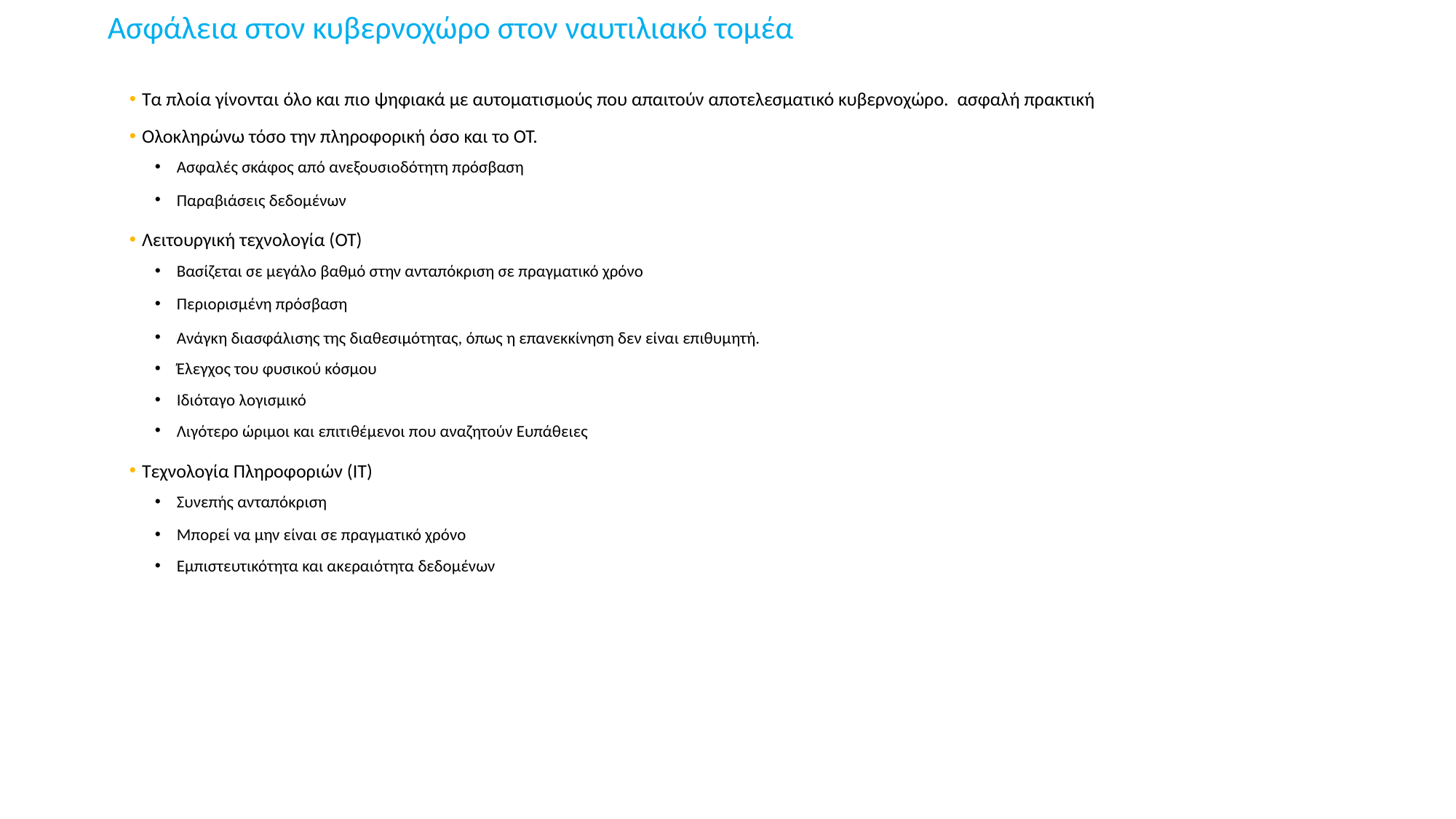

# Ασφάλεια στον κυβερνοχώρο στον ναυτιλιακό τομέα
Τα πλοία γίνονται όλο και πιο ψηφιακά με αυτοματισμούς που απαιτούν αποτελεσματικό κυβερνοχώρο.  ασφαλή πρακτική
Ολοκληρώνω τόσο την πληροφορική όσο και το ΟΤ.
Ασφαλές σκάφος από ανεξουσιοδότητη πρόσβαση
Παραβιάσεις δεδομένων
Λειτουργική τεχνολογία (OT)
Βασίζεται σε μεγάλο βαθμό στην ανταπόκριση σε πραγματικό χρόνο
Περιορισμένη πρόσβαση
Ανάγκη διασφάλισης της διαθεσιμότητας, όπως η επανεκκίνηση δεν είναι επιθυμητή.
Έλεγχος του φυσικού κόσμου
Ιδιόταγο λογισμικό
Λιγότερο ώριμοι και επιτιθέμενοι που αναζητούν Ευπάθειες
Τεχνολογία Πληροφοριών (IT)
Συνεπής ανταπόκριση
Μπορεί να μην είναι σε πραγματικό χρόνο
Εμπιστευτικότητα και ακεραιότητα δεδομένων